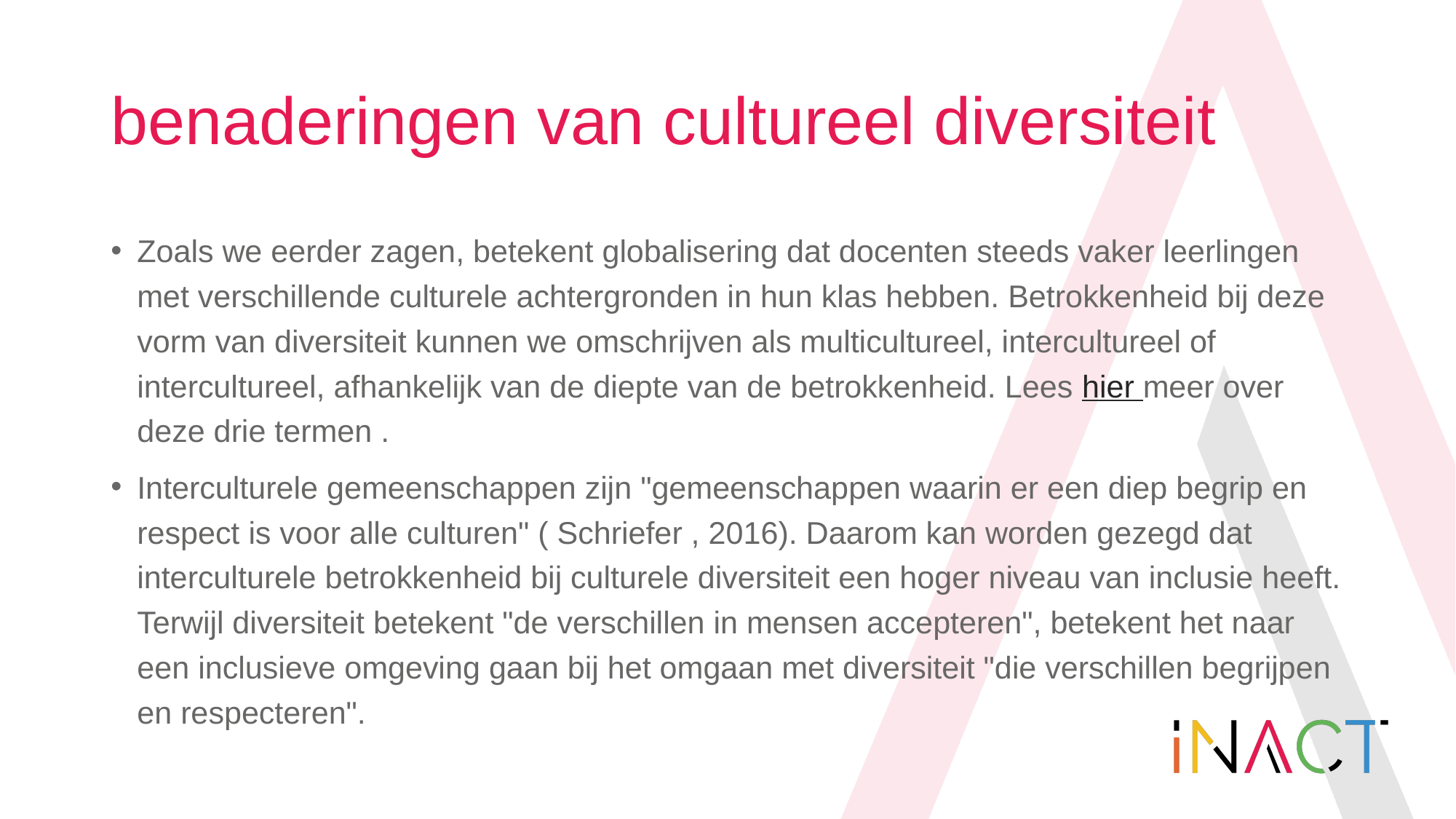

# benaderingen van cultureel diversiteit
Zoals we eerder zagen, betekent globalisering dat docenten steeds vaker leerlingen met verschillende culturele achtergronden in hun klas hebben. Betrokkenheid bij deze vorm van diversiteit kunnen we omschrijven als multicultureel, intercultureel of intercultureel, afhankelijk van de diepte van de betrokkenheid. Lees hier meer over deze drie termen .
Interculturele gemeenschappen zijn "gemeenschappen waarin er een diep begrip en respect is voor alle culturen" ( Schriefer , 2016). Daarom kan worden gezegd dat interculturele betrokkenheid bij culturele diversiteit een hoger niveau van inclusie heeft. Terwijl diversiteit betekent "de verschillen in mensen accepteren", betekent het naar een inclusieve omgeving gaan bij het omgaan met diversiteit "die verschillen begrijpen en respecteren".